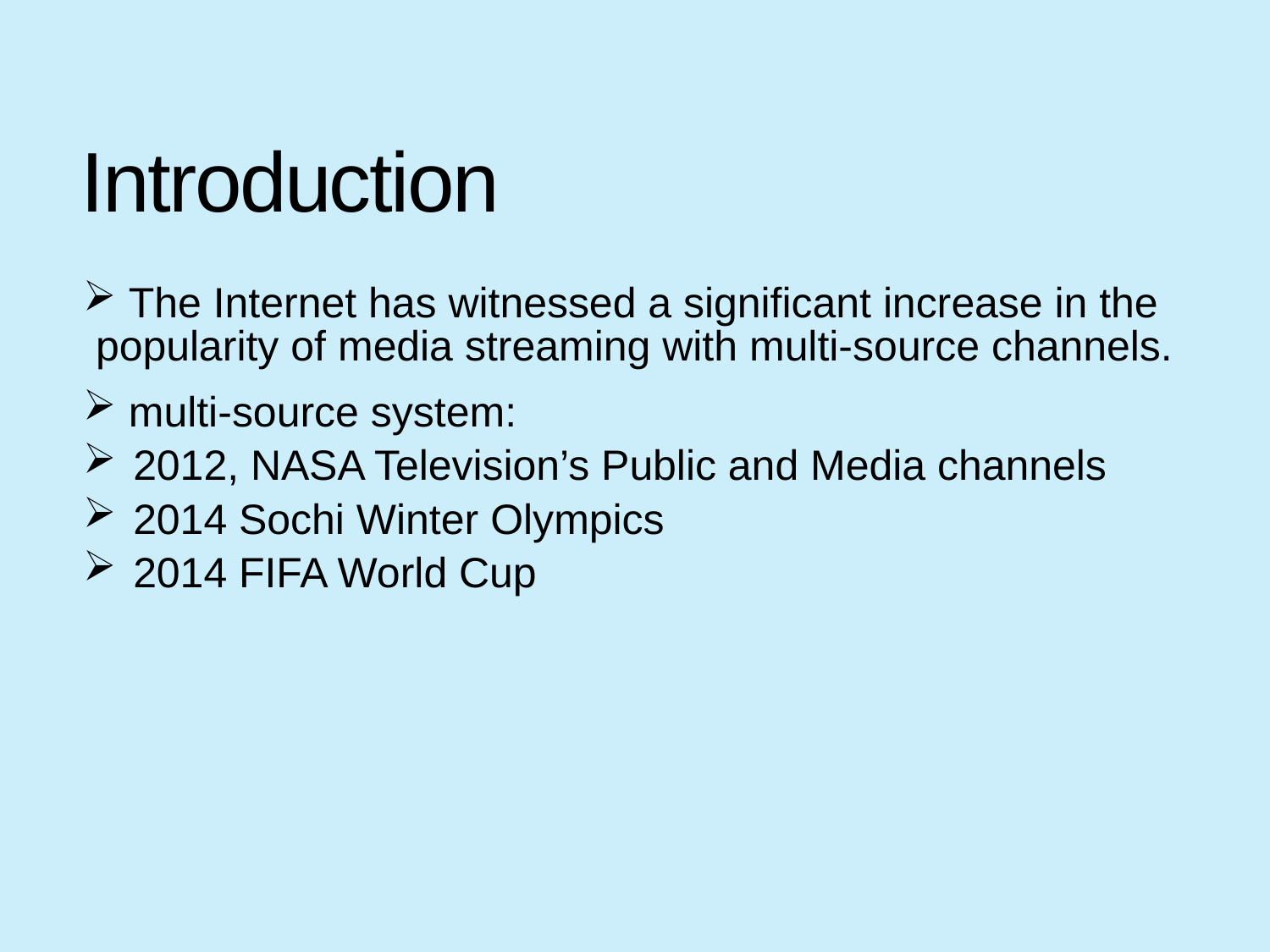

# Introduction
 The Internet has witnessed a significant increase in the popularity of media streaming with multi-source channels.
 multi-source system:
 2012, NASA Television’s Public and Media channels
 2014 Sochi Winter Olympics
 2014 FIFA World Cup